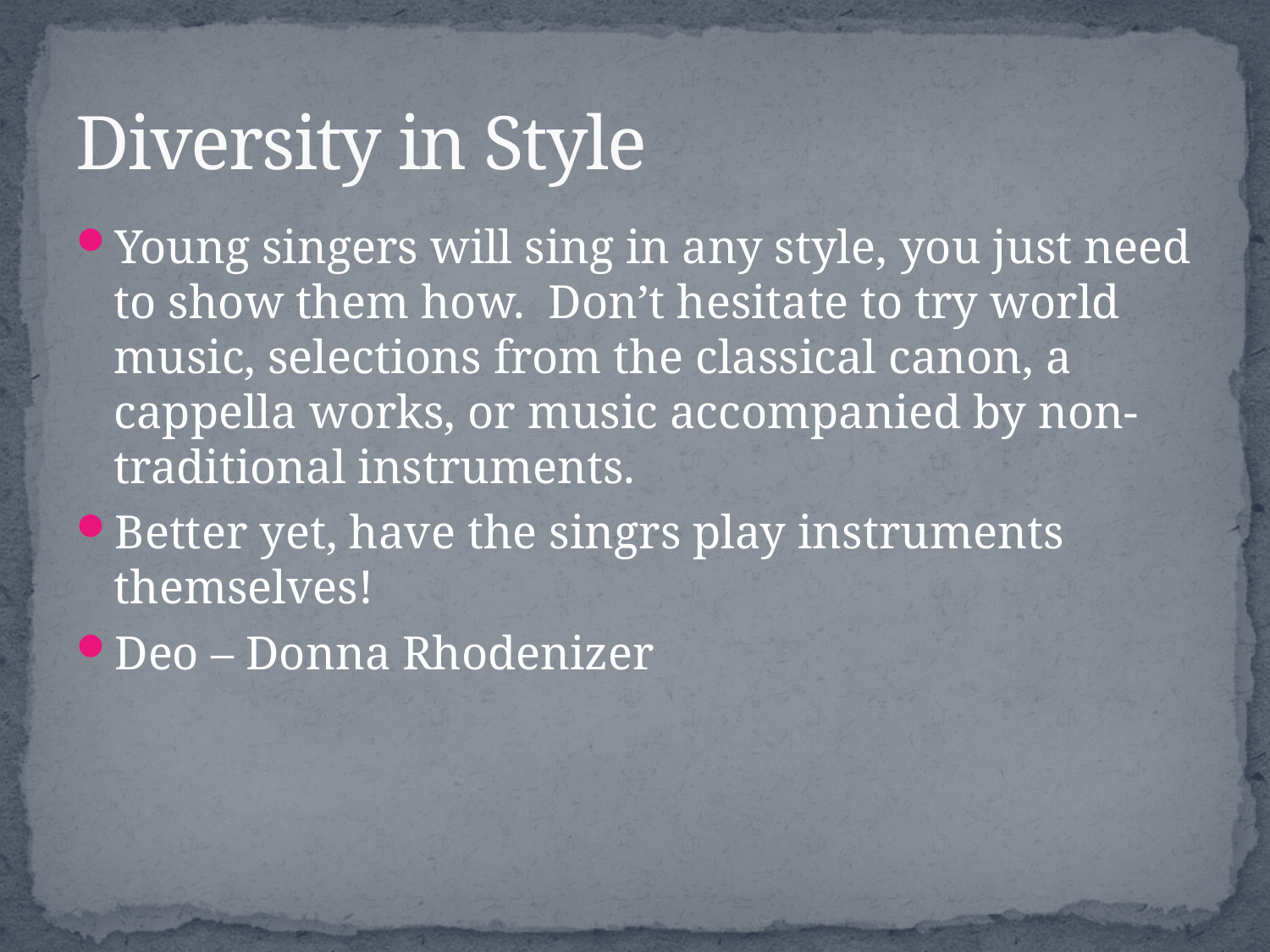

# Diversity in Style
Young singers will sing in any style, you just need to show them how.  Don’t hesitate to try world music, selections from the classical canon, a cappella works, or music accompanied by non-traditional instruments.
Better yet, have the singrs play instruments themselves!
Deo – Donna Rhodenizer